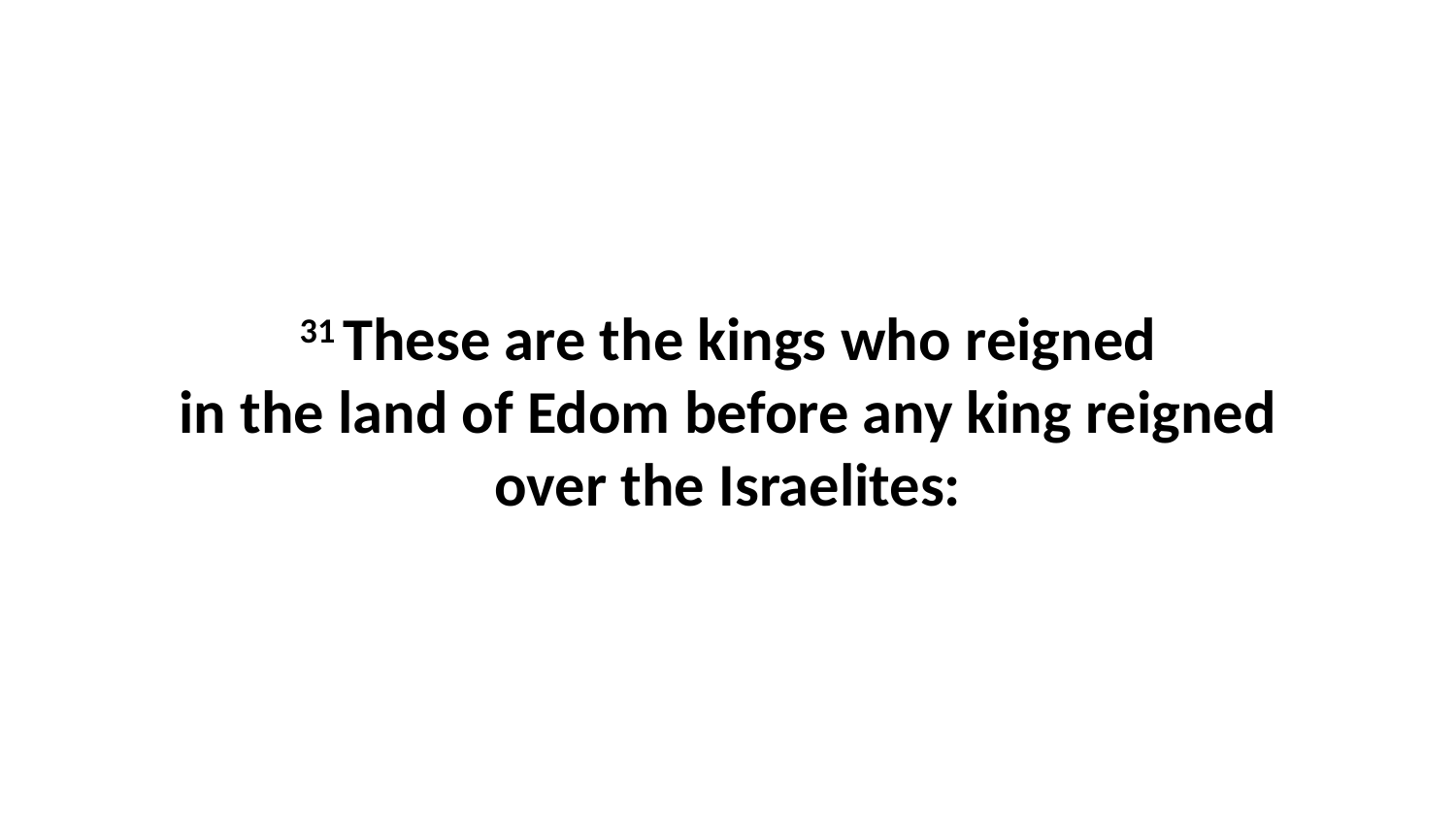

31 These are the kings who reigned in the land of Edom before any king reigned over the Israelites: